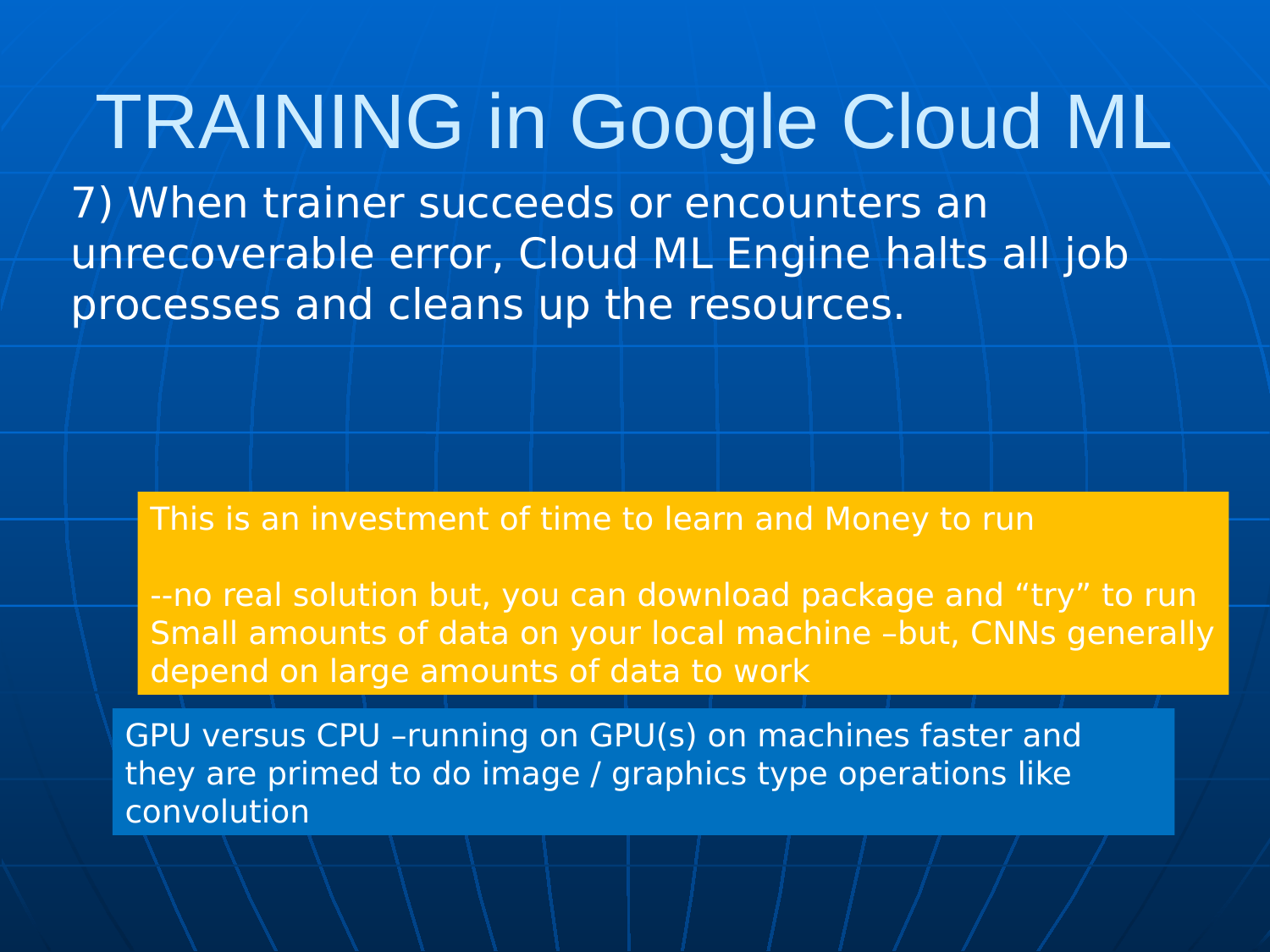

# TRAINING in Google Cloud ML
7) When trainer succeeds or encounters an unrecoverable error, Cloud ML Engine halts all job processes and cleans up the resources.

This is an investment of time to learn and Money to run

--no real solution but, you can download package and “try” to run
Small amounts of data on your local machine –but, CNNs generally
depend on large amounts of data to work
GPU versus CPU –running on GPU(s) on machines faster and they are primed to do image / graphics type operations like convolution